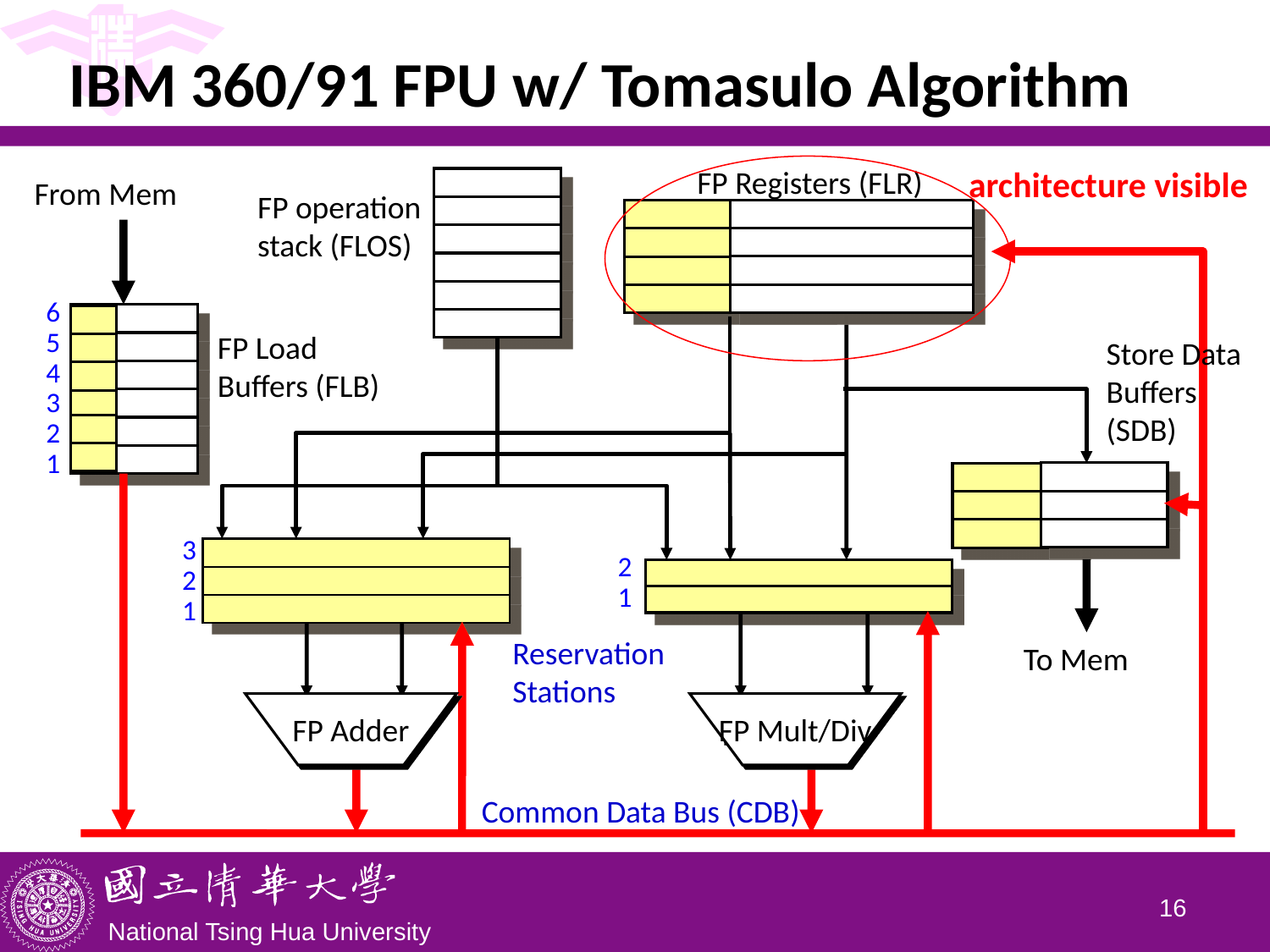

# IBM 360/91 FPU w/ Tomasulo Algorithm

FP Registers (FLR)
architecture visible
From Mem

FP operation stack (FLOS)

6
5
4
3
2
1

FP Load Buffers (FLB)
Store Data
Buffers
(SDB)

3
2
1

2
1

Reservation
Stations
To Mem
FP Adder
FP Mult/Div

Common Data Bus (CDB)

16